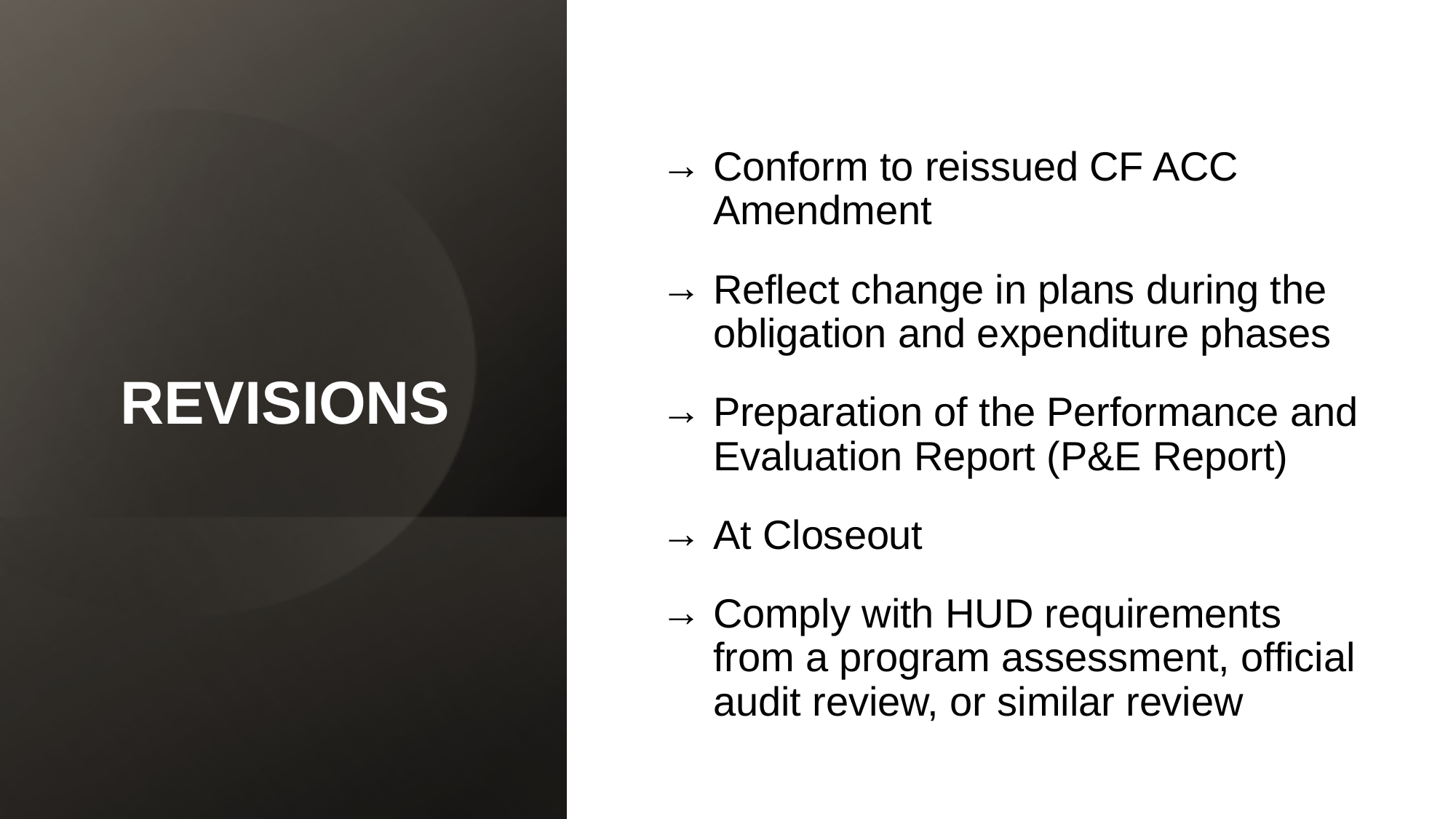

# REVISIONS
Conform to reissued CF ACC Amendment
Reflect change in plans during the obligation and expenditure phases
Preparation of the Performance and Evaluation Report (P&E Report)
At Closeout
Comply with HUD requirements from a program assessment, official audit review, or similar review